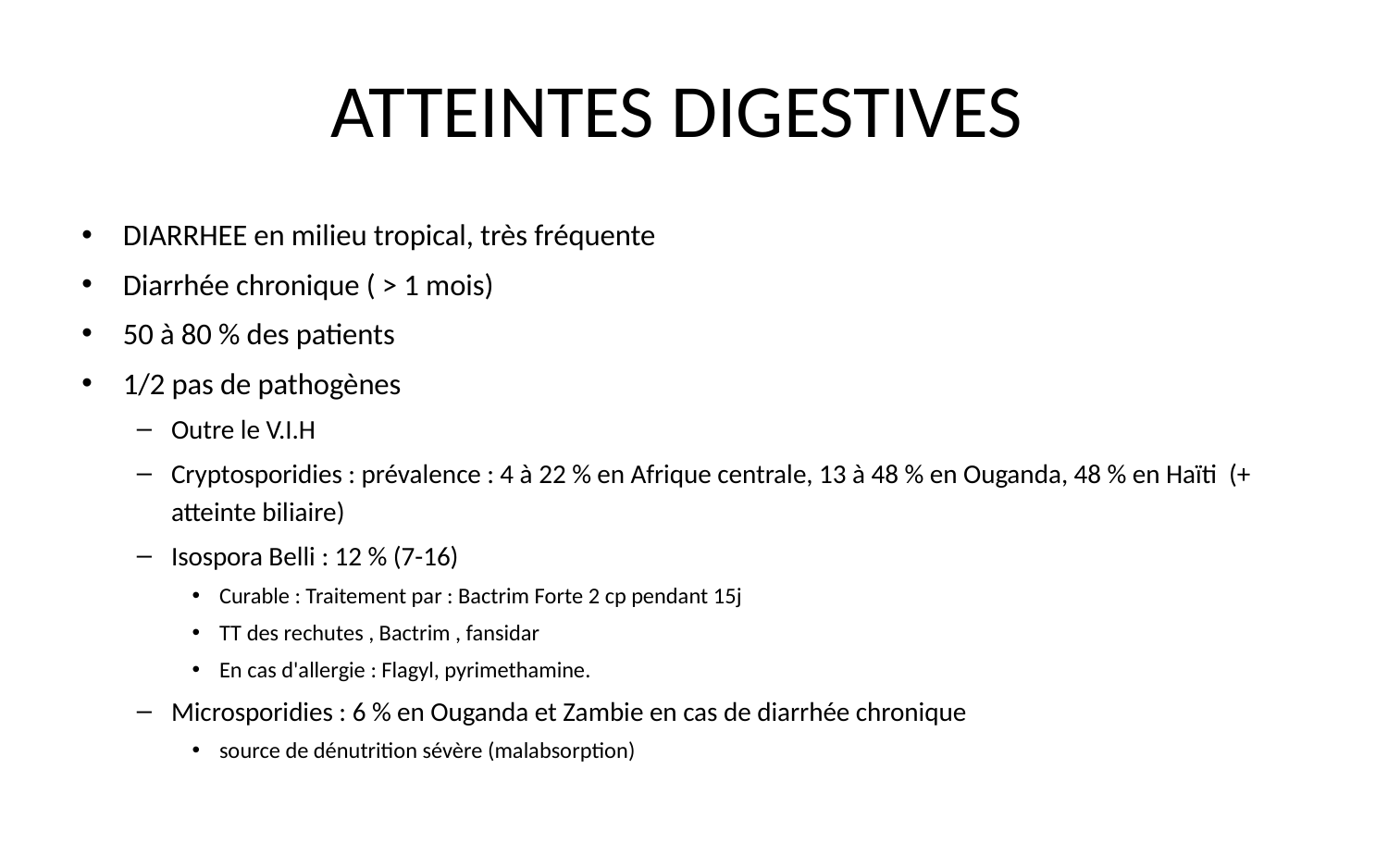

# ATTEINTES DIGESTIVES
DIARRHEE en milieu tropical, très fréquente
Diarrhée chronique ( > 1 mois)
50 à 80 % des patients
1/2 pas de pathogènes
Outre le V.I.H
Cryptosporidies : prévalence : 4 à 22 % en Afrique centrale, 13 à 48 % en Ouganda, 48 % en Haïti  (+ atteinte biliaire)
Isospora Belli : 12 % (7-16)
Curable : Traitement par : Bactrim Forte 2 cp pendant 15j
TT des rechutes , Bactrim , fansidar
En cas d'allergie : Flagyl, pyrimethamine.
Microsporidies : 6 % en Ouganda et Zambie en cas de diarrhée chronique
source de dénutrition sévère (malabsorption)